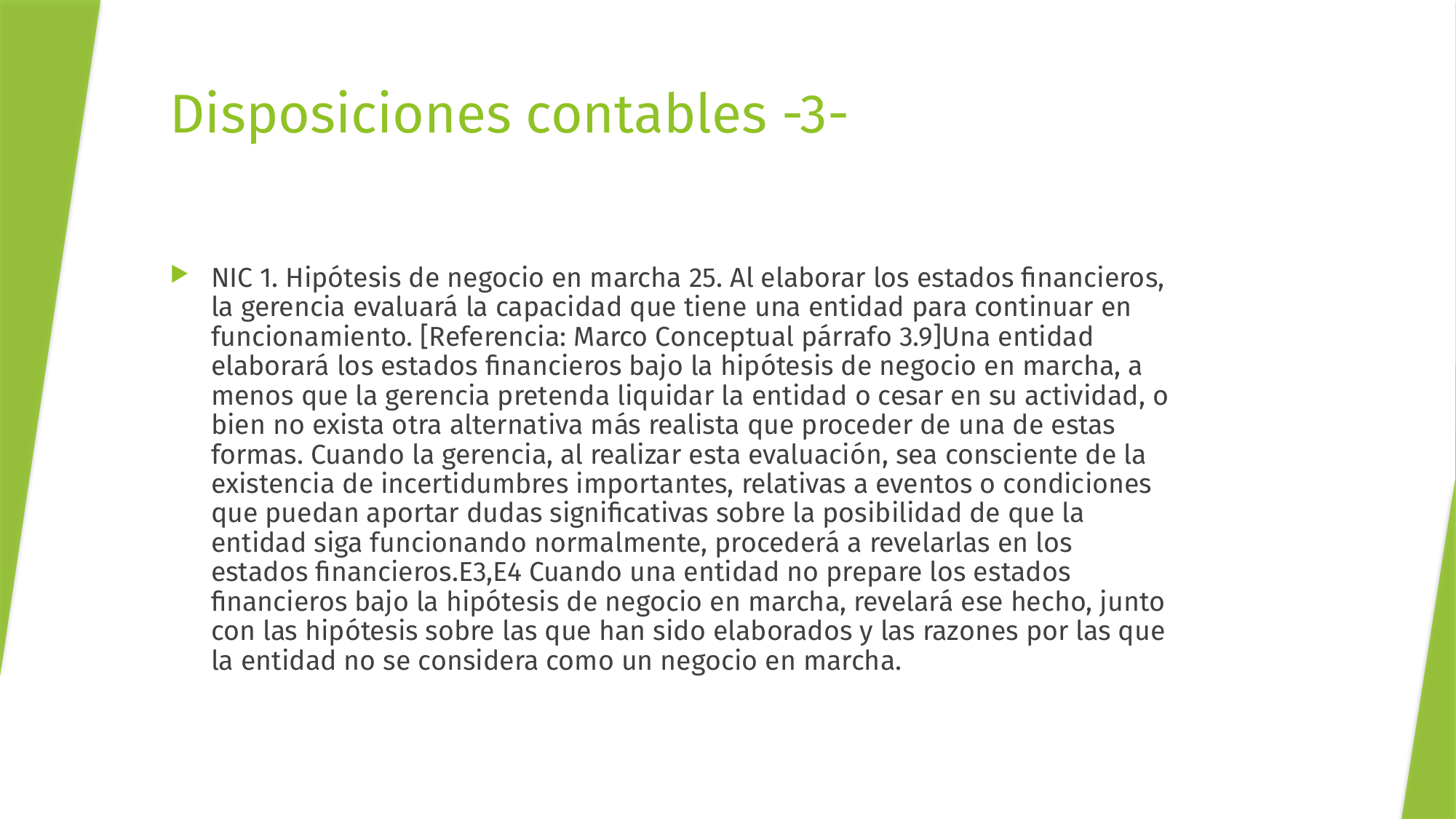

# Disposiciones contables -3-
NIC 1. Hipótesis de negocio en marcha 25. Al elaborar los estados financieros, la gerencia evaluará la capacidad que tiene una entidad para continuar en funcionamiento. [Referencia: Marco Conceptual párrafo 3.9]Una entidad elaborará los estados financieros bajo la hipótesis de negocio en marcha, a menos que la gerencia pretenda liquidar la entidad o cesar en su actividad, o bien no exista otra alternativa más realista que proceder de una de estas formas. Cuando la gerencia, al realizar esta evaluación, sea consciente de la existencia de incertidumbres importantes, relativas a eventos o condiciones que puedan aportar dudas significativas sobre la posibilidad de que la entidad siga funcionando normalmente, procederá a revelarlas en los estados financieros.E3,E4 Cuando una entidad no prepare los estados financieros bajo la hipótesis de negocio en marcha, revelará ese hecho, junto con las hipótesis sobre las que han sido elaborados y las razones por las que la entidad no se considera como un negocio en marcha.

17